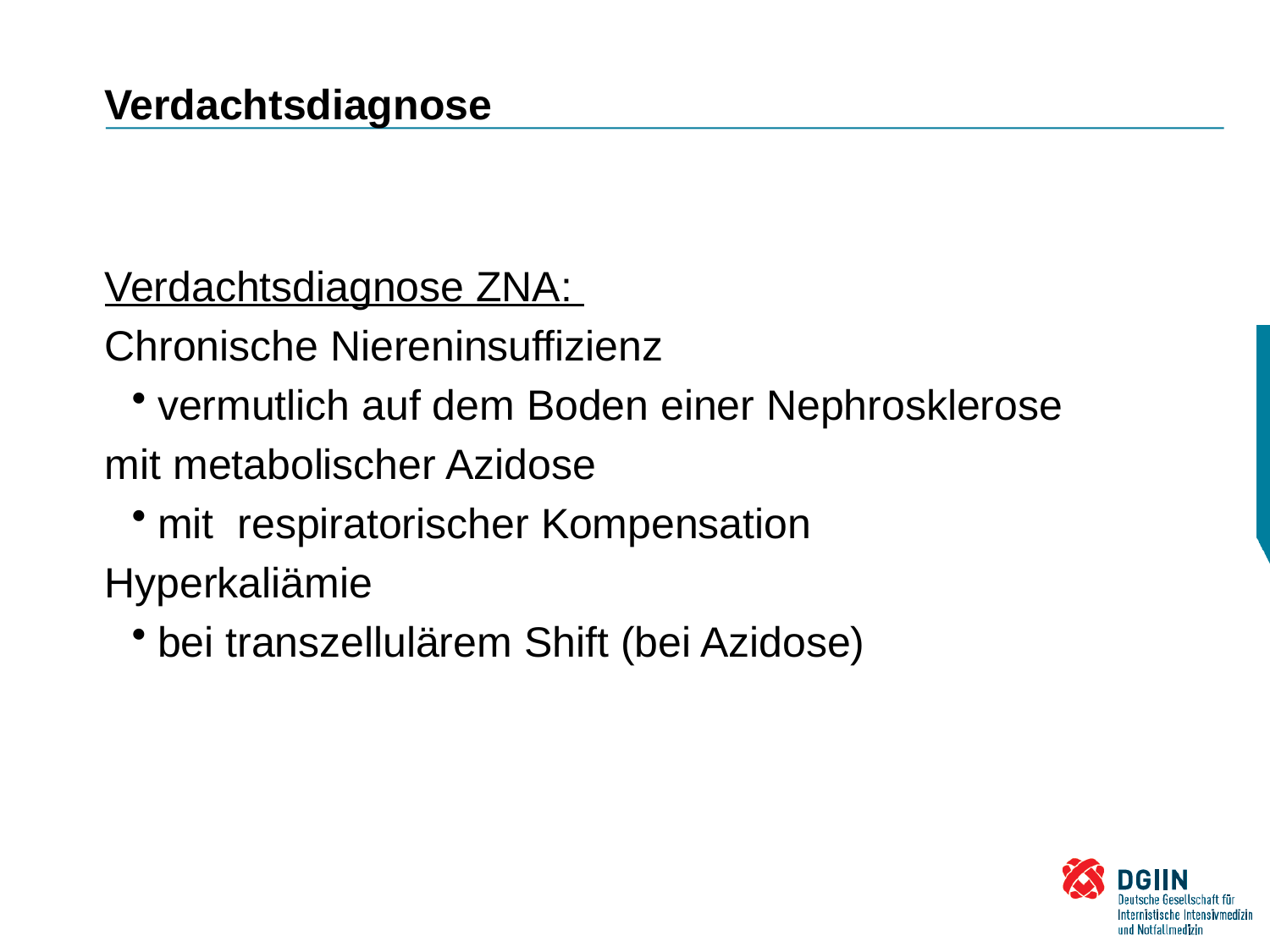

# Verdachtsdiagnose

Verdachtsdiagnose ZNA:
Chronische Niereninsuffizienz
vermutlich auf dem Boden einer Nephrosklerose
mit metabolischer Azidose
mit  respiratorischer Kompensation
Hyperkaliämie
bei transzellulärem Shift (bei Azidose)